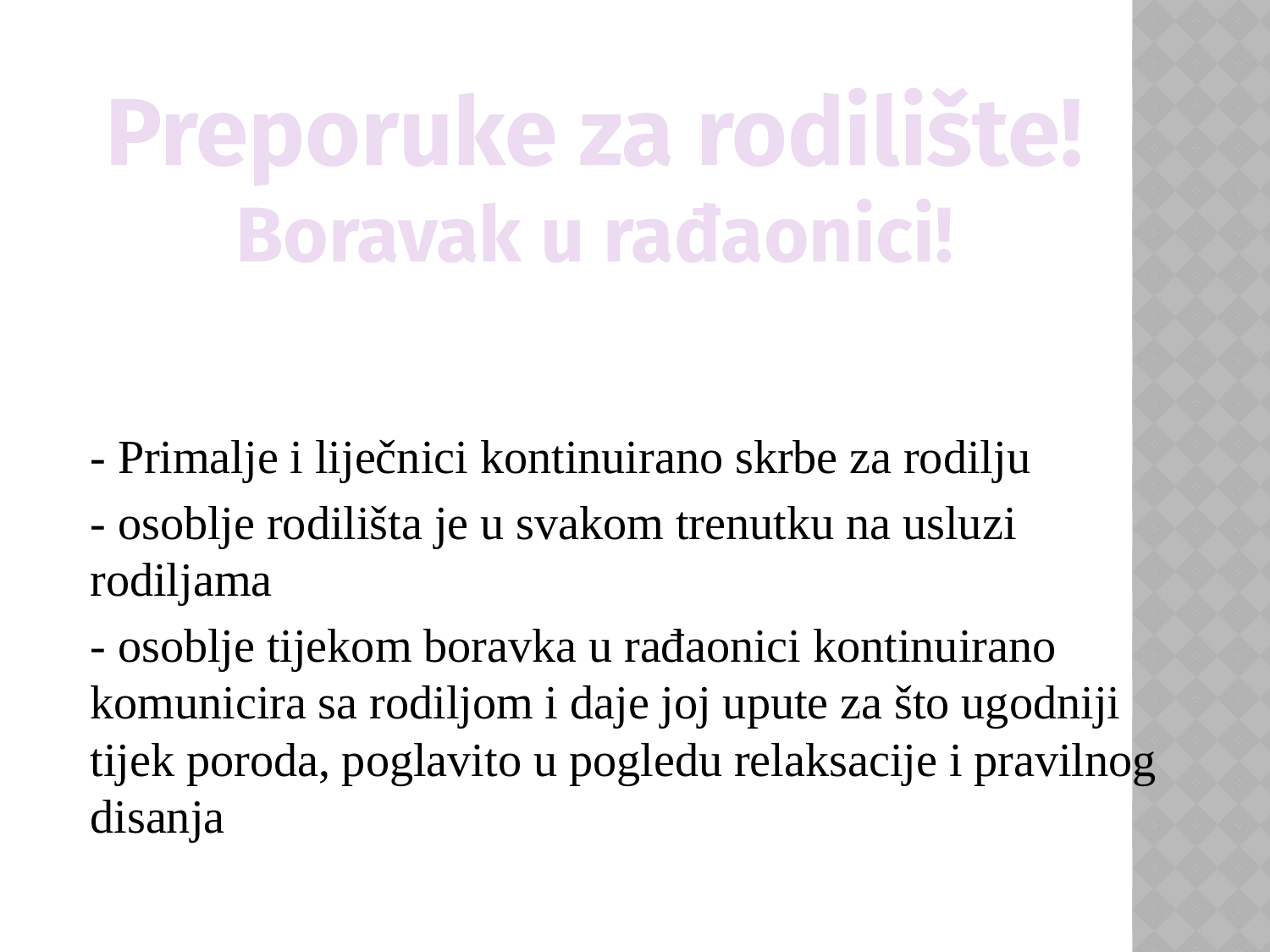

Preporuke za rodilište!
Boravak u rađaonici!

- Primalje i liječnici kontinuirano skrbe za rodilju
- osoblje rodilišta je u svakom trenutku na usluzi rodiljama
- osoblje tijekom boravka u rađaonici kontinuirano komunicira sa rodiljom i daje joj upute za što ugodniji tijek poroda, poglavito u pogledu relaksacije i pravilnog disanja